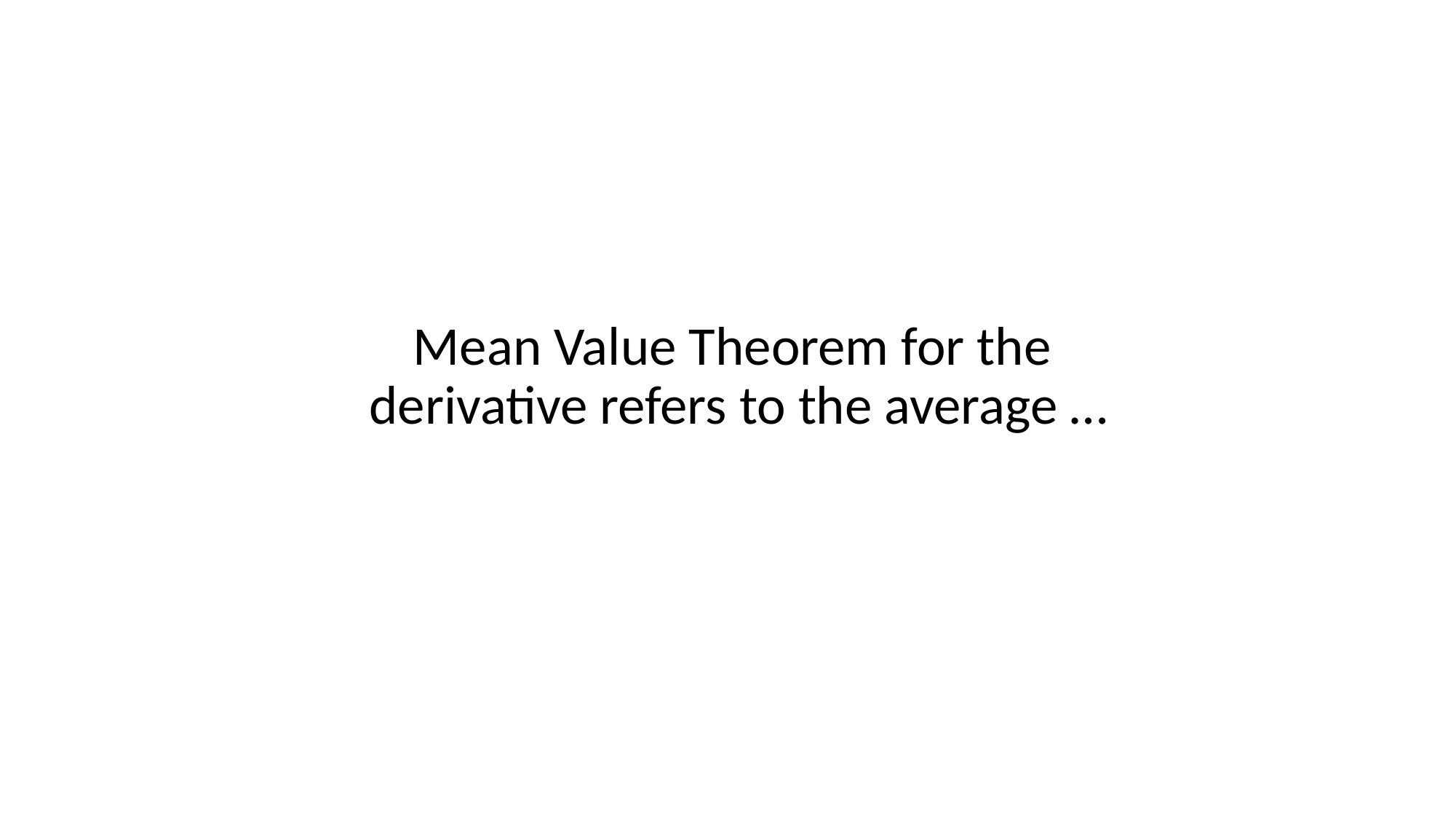

# Mean Value Theorem for the derivative refers to the average …